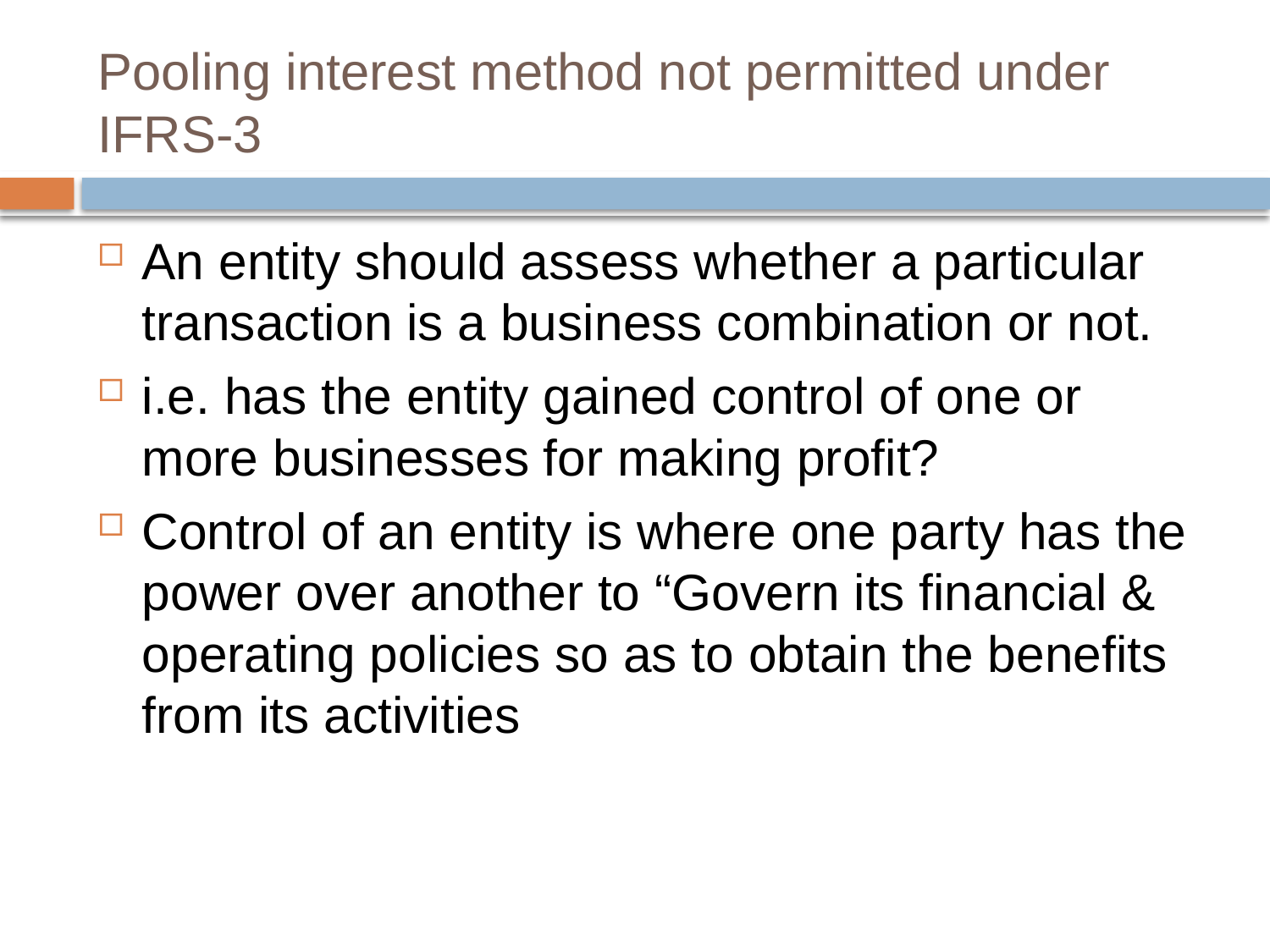

# Pooling interest method not permitted under IFRS-3
An entity should assess whether a particular transaction is a business combination or not.
i.e. has the entity gained control of one or more businesses for making profit?
Control of an entity is where one party has the power over another to “Govern its financial & operating policies so as to obtain the benefits from its activities